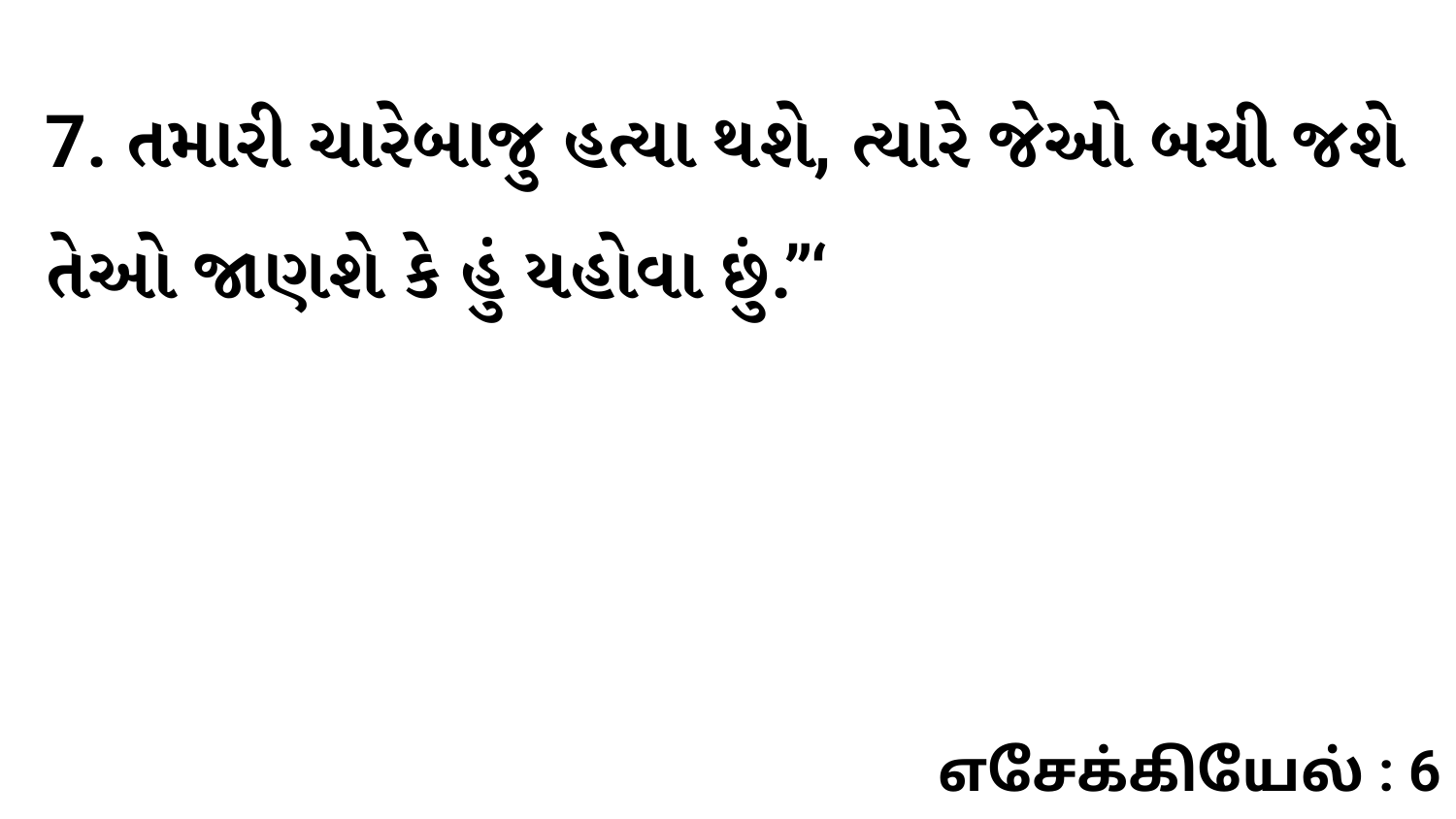

7. તમારી ચારેબાજુ હત્યા થશે, ત્યારે જેઓ બચી જશે તેઓ જાણશે કે હું યહોવા છું.”‘
எசேக்கியேல் : 6